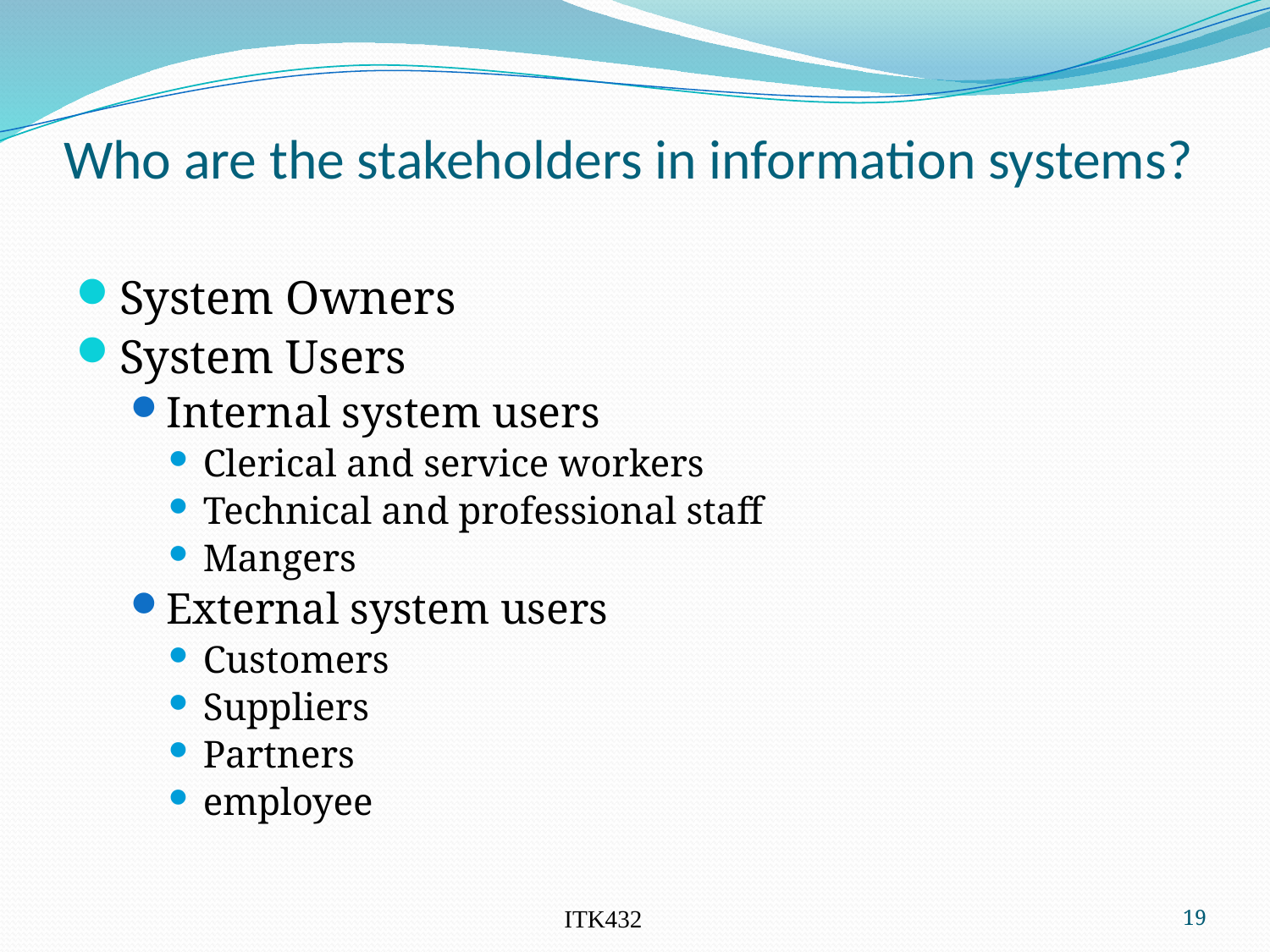

# Who are the stakeholders in information systems?
System Owners
System Users
Internal system users
Clerical and service workers
Technical and professional staff
Mangers
External system users
Customers
Suppliers
Partners
employee

ITK432
19